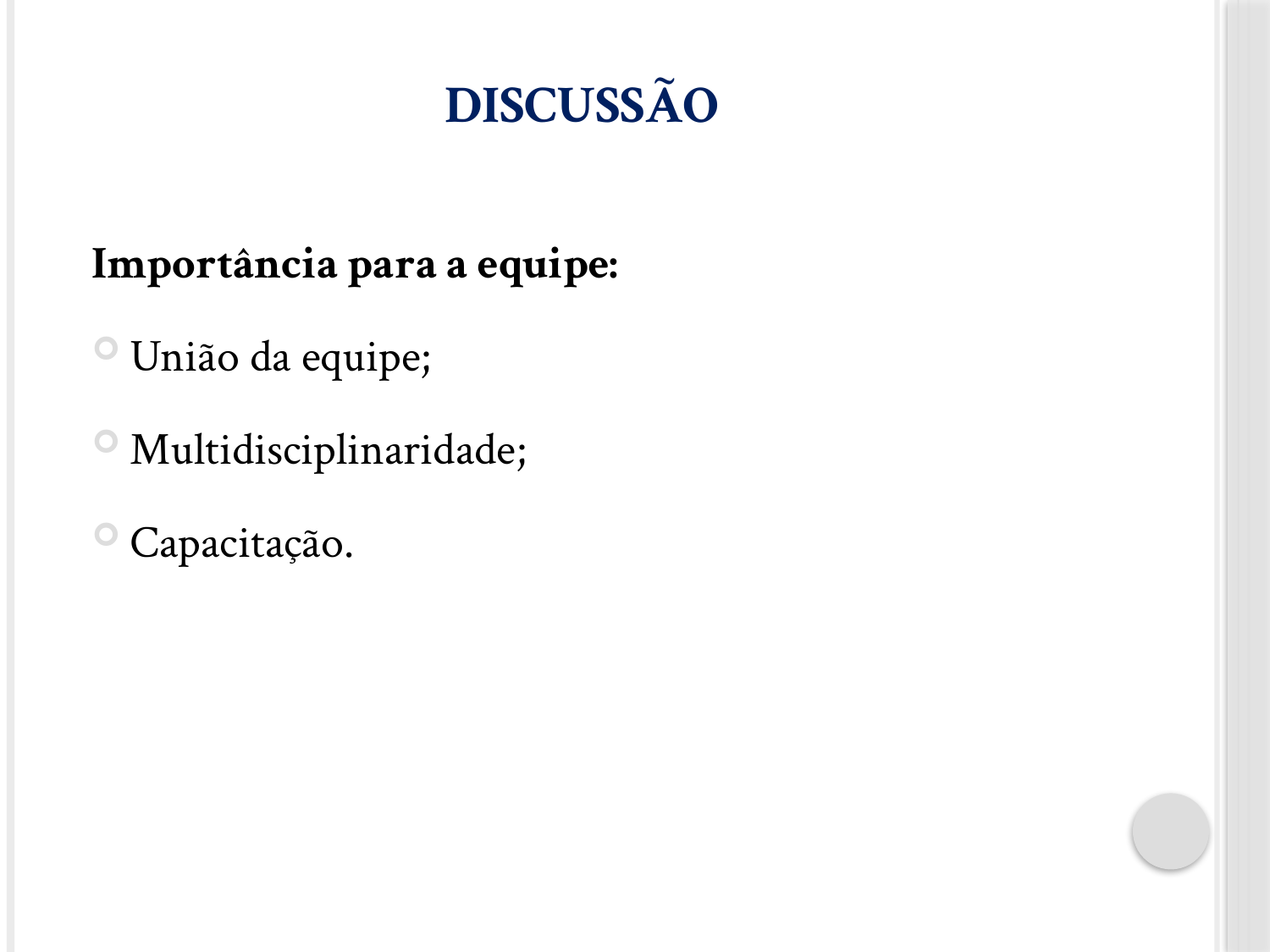

# Discussão
Importância para a equipe:
União da equipe;
Multidisciplinaridade;
Capacitação.